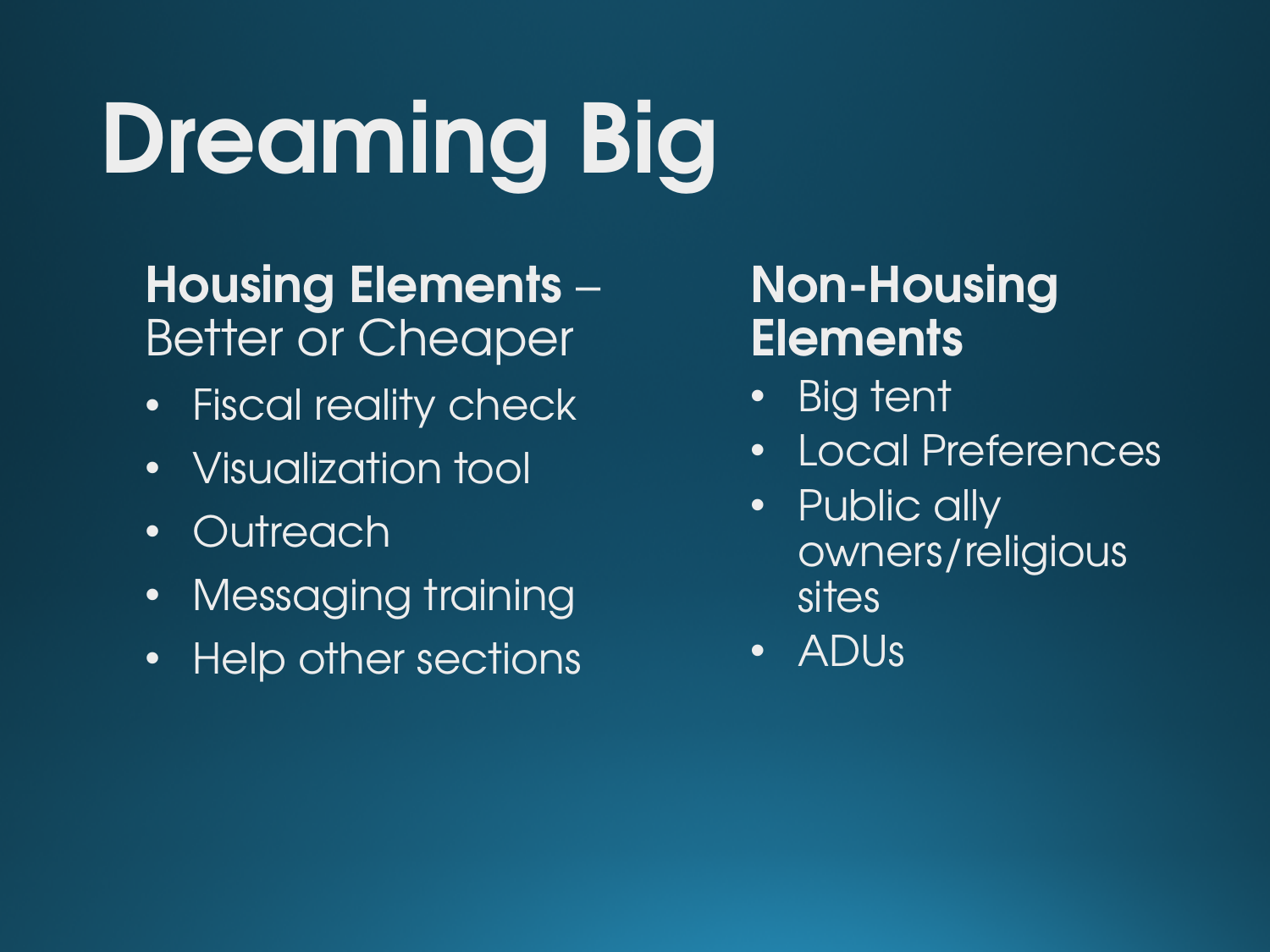

# Dreaming Big
Housing Elements – Better or Cheaper
Fiscal reality check
Visualization tool
Outreach
Messaging training
Help other sections
Non-Housing Elements
Big tent
Local Preferences
Public ally owners/religious sites
ADUs